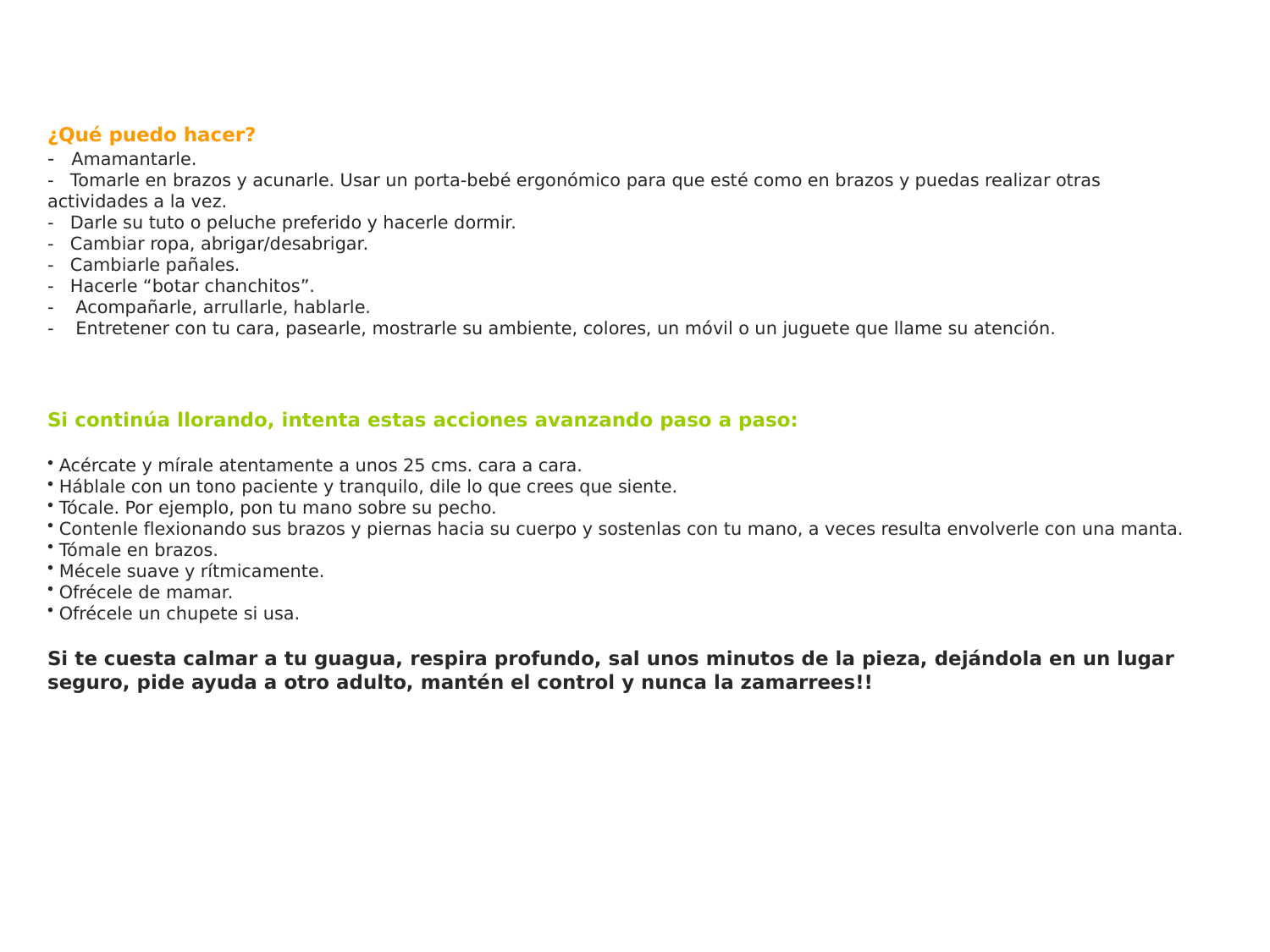

¿Qué puedo hacer?
-   Amamantarle.
-   Tomarle en brazos y acunarle. Usar un porta-bebé ergonómico para que esté como en brazos y puedas realizar otras                 actividades a la vez.
-   Darle su tuto o peluche preferido y hacerle dormir.
-   Cambiar ropa, abrigar/desabrigar.
-   Cambiarle pañales.
-   Hacerle “botar chanchitos”.
-    Acompañarle, arrullarle, hablarle.
-    Entretener con tu cara, pasearle, mostrarle su ambiente, colores, un móvil o un juguete que llame su atención.

Si continúa llorando, intenta estas acciones avanzando paso a paso:

 Acércate y mírale atentamente a unos 25 cms. cara a cara.
 Háblale con un tono paciente y tranquilo, dile lo que crees que siente.
 Tócale. Por ejemplo, pon tu mano sobre su pecho.
 Contenle flexionando sus brazos y piernas hacia su cuerpo y sostenlas con tu mano, a veces resulta envolverle con una manta.
 Tómale en brazos.
 Mécele suave y rítmicamente.
 Ofrécele de mamar.
 Ofrécele un chupete si usa.

Si te cuesta calmar a tu guagua, respira profundo, sal unos minutos de la pieza, dejándola en un lugar seguro, pide ayuda a otro adulto, mantén el control y nunca la zamarrees!!